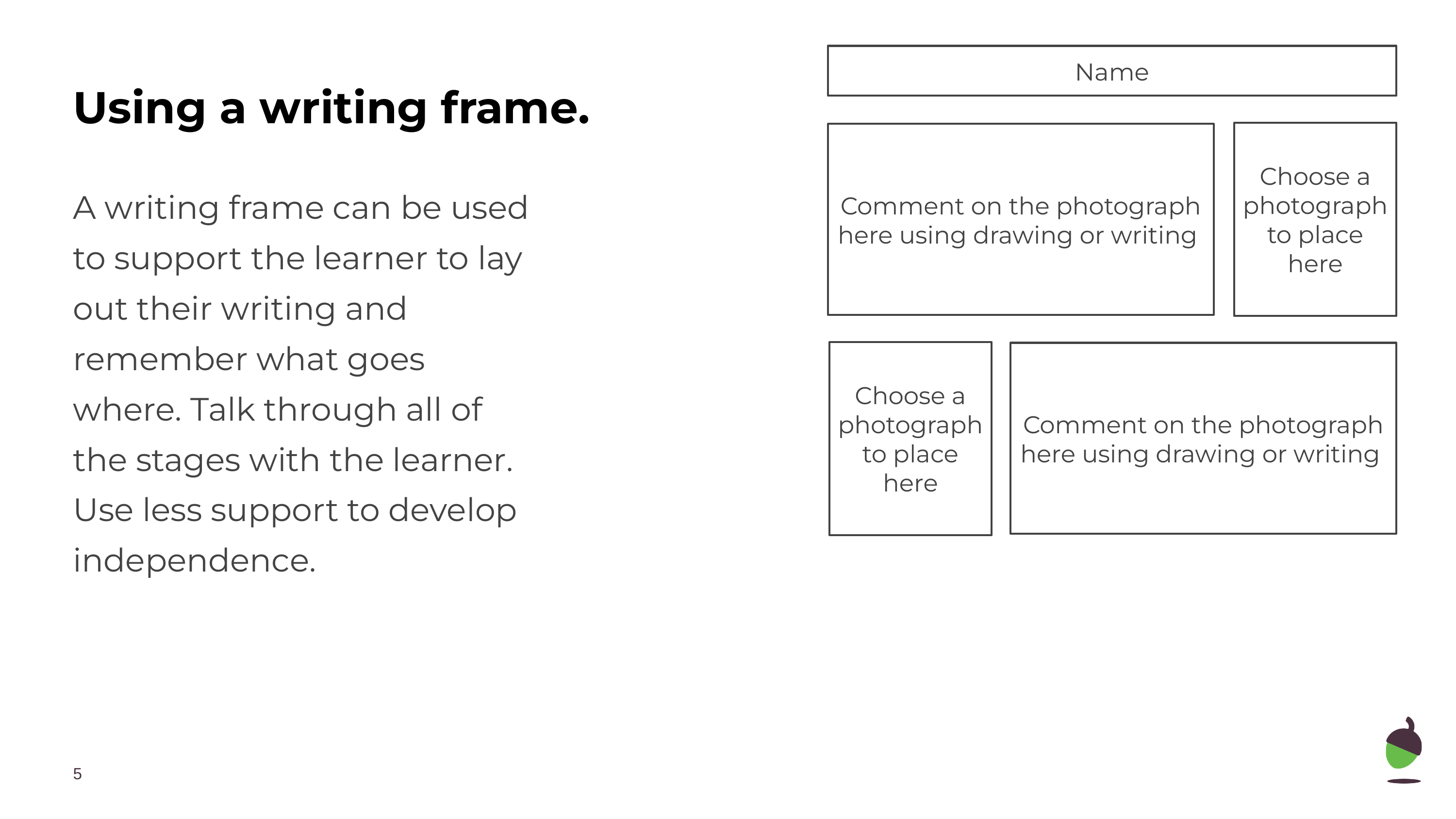

Name
# Using a writing frame.
Choose a photograph to place here
Comment on the photograph here using drawing or writing
A writing frame can be used to support the learner to lay out their writing and remember what goes where. Talk through all of the stages with the learner.
Use less support to develop independence.
Choose a photograph to place here
Comment on the photograph here using drawing or writing
5